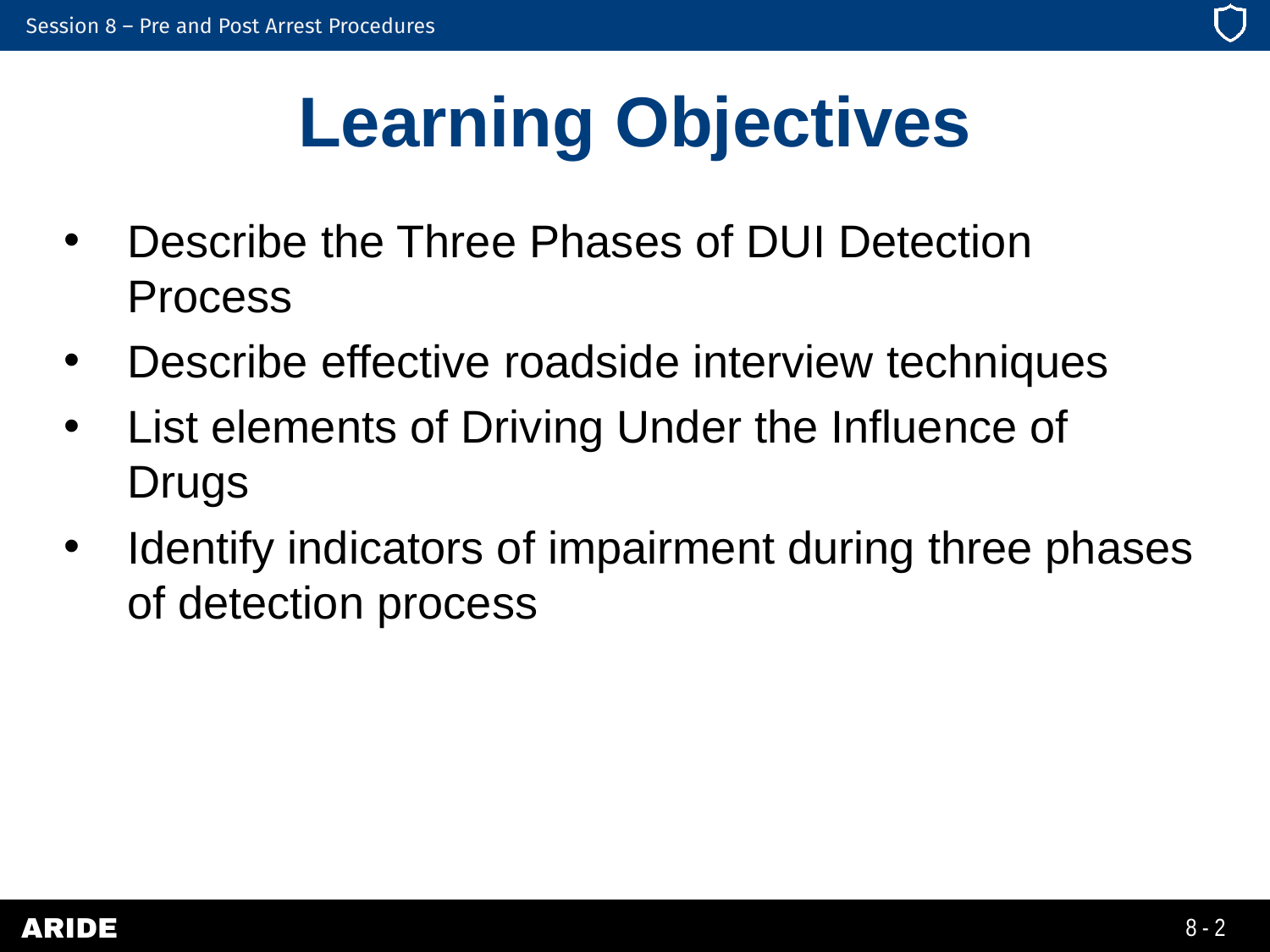

# Learning Objectives
Describe the Three Phases of DUI Detection Process
Describe effective roadside interview techniques
List elements of Driving Under the Influence of  Drugs
Identify indicators of impairment during three phases of detection process
8-2